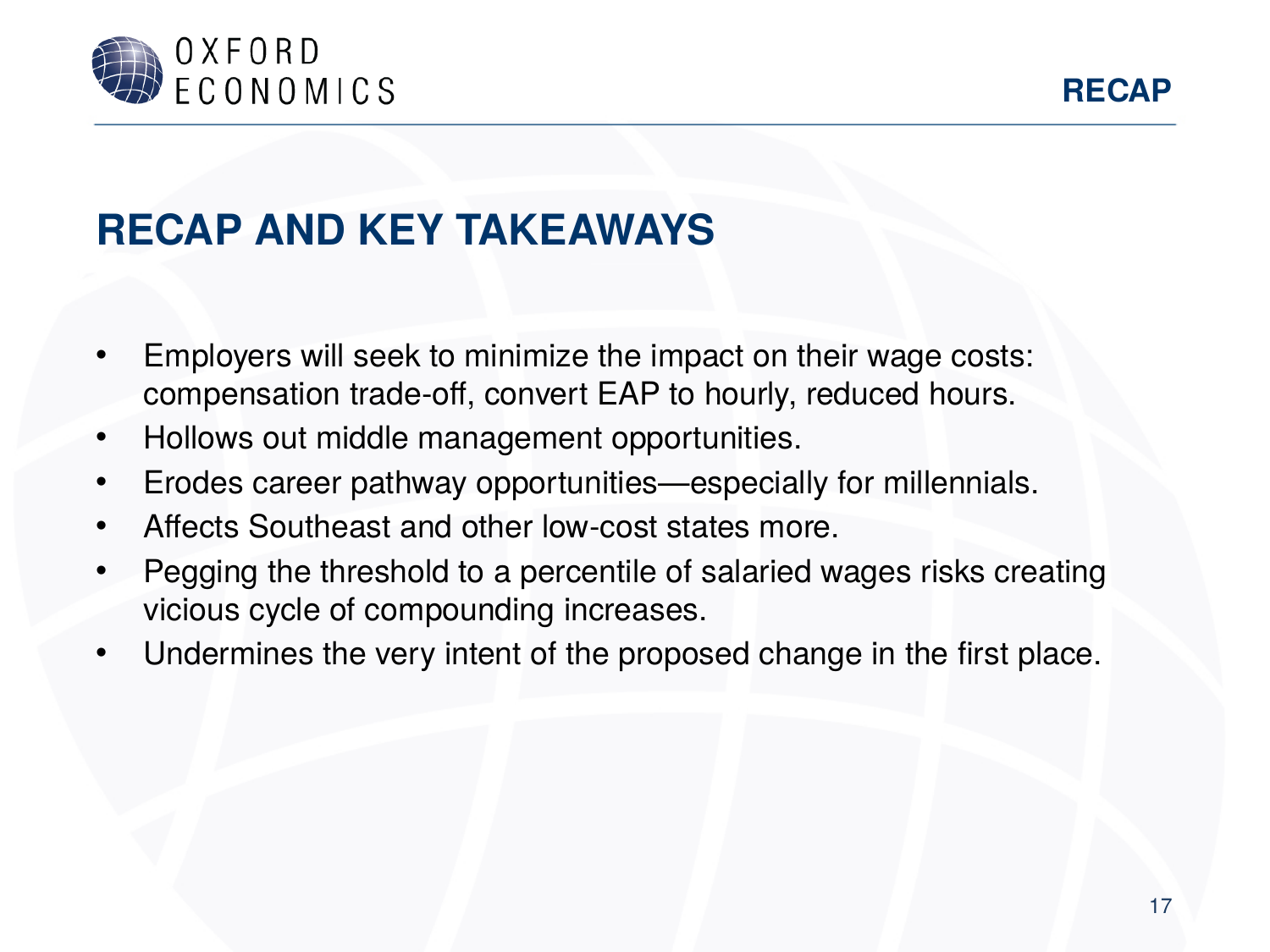

# Recap
Recap and Key Takeaways
Employers will seek to minimize the impact on their wage costs: compensation trade-off, convert EAP to hourly, reduced hours.
Hollows out middle management opportunities.
Erodes career pathway opportunities—especially for millennials.
Affects Southeast and other low-cost states more.
Pegging the threshold to a percentile of salaried wages risks creating vicious cycle of compounding increases.
Undermines the very intent of the proposed change in the first place.

17